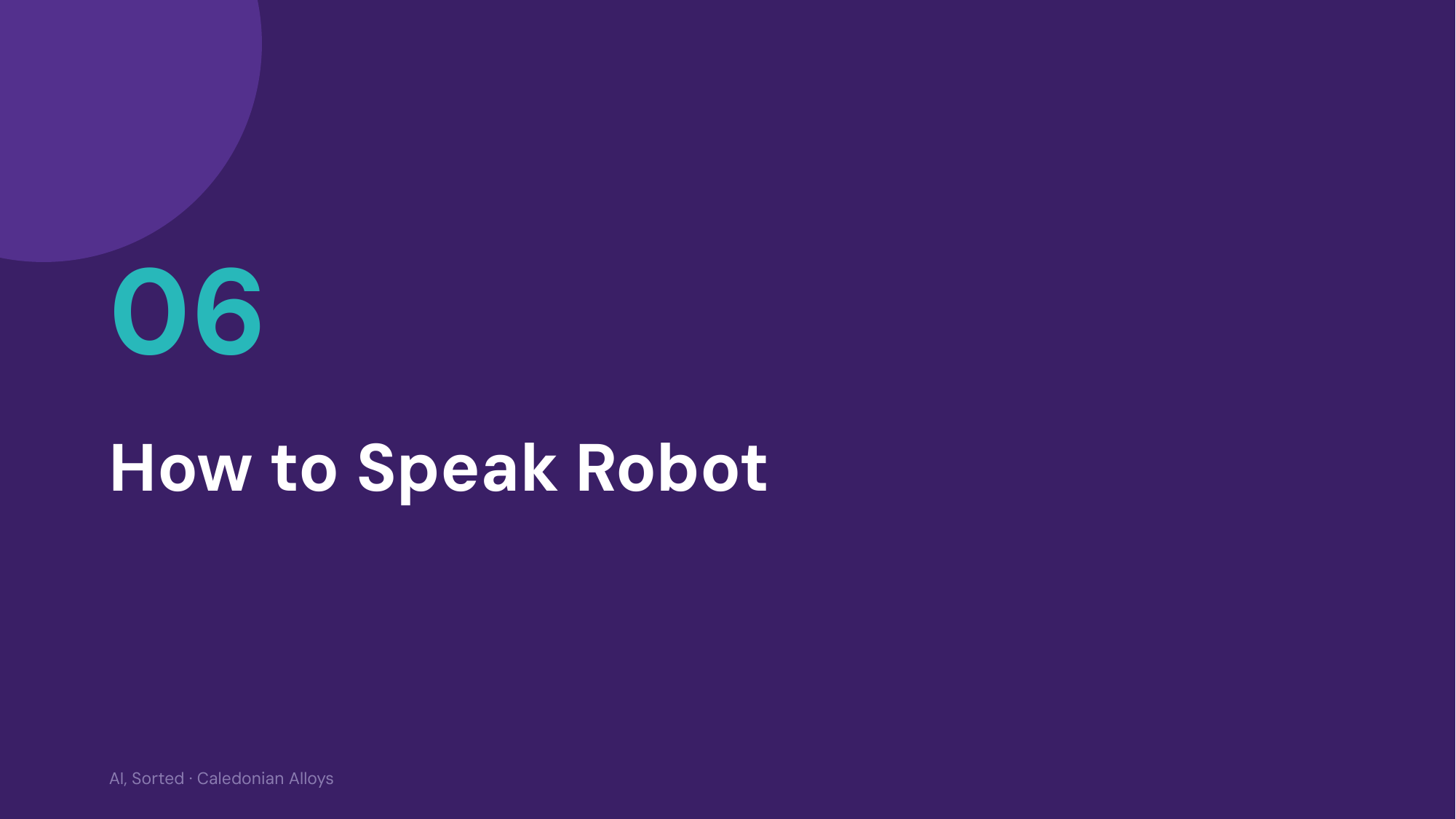

06
How to Speak Robot

AI, Sorted · Caledonian Alloys